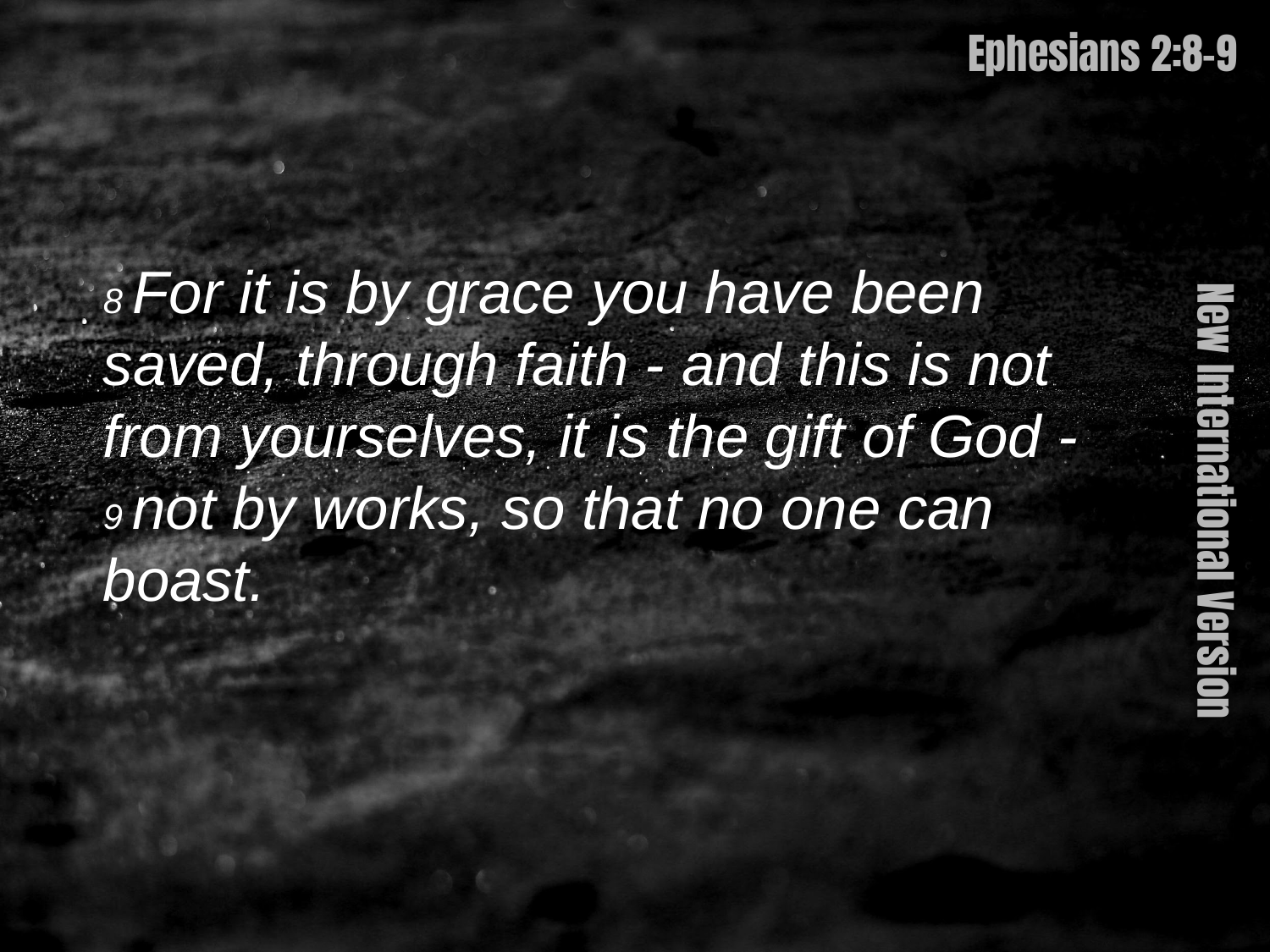

Ephesians 2:8-9
8 For it is by grace you have been saved, through faith - and this is not from yourselves, it is the gift of God - 9 not by works, so that no one can boast.
New International Version